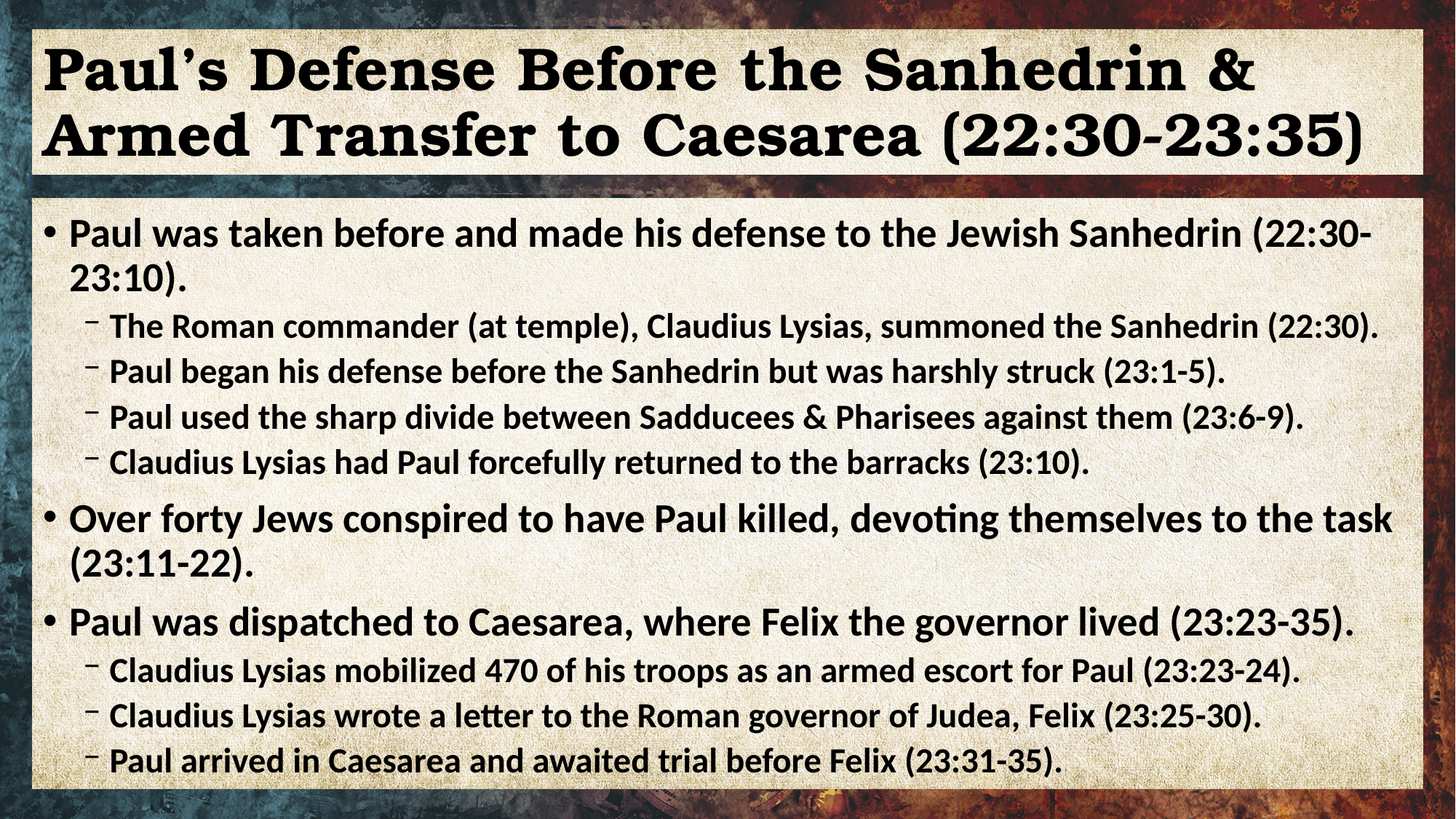

# Paul’s Defense Before the Sanhedrin & Armed Transfer to Caesarea (22:30-23:35)
Paul was taken before and made his defense to the Jewish Sanhedrin (22:30-23:10).
The Roman commander (at temple), Claudius Lysias, summoned the Sanhedrin (22:30).
Paul began his defense before the Sanhedrin but was harshly struck (23:1-5).
Paul used the sharp divide between Sadducees & Pharisees against them (23:6-9).
Claudius Lysias had Paul forcefully returned to the barracks (23:10).
Over forty Jews conspired to have Paul killed, devoting themselves to the task (23:11-22).
Paul was dispatched to Caesarea, where Felix the governor lived (23:23-35).
Claudius Lysias mobilized 470 of his troops as an armed escort for Paul (23:23-24).
Claudius Lysias wrote a letter to the Roman governor of Judea, Felix (23:25-30).
Paul arrived in Caesarea and awaited trial before Felix (23:31-35).